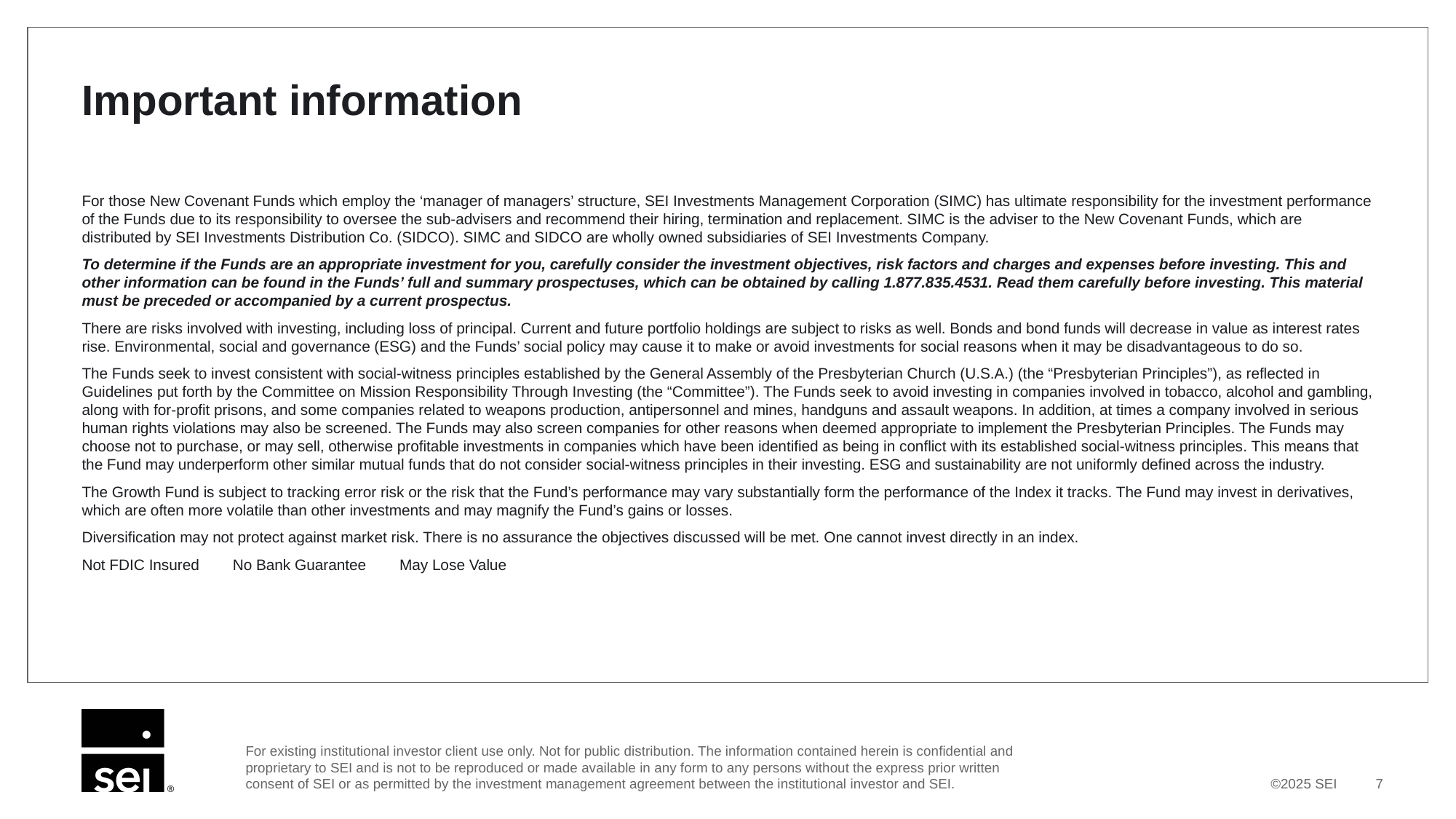

# Important information
For those New Covenant Funds which employ the ‘manager of managers’ structure, SEI Investments Management Corporation (SIMC) has ultimate responsibility for the investment performance of the Funds due to its responsibility to oversee the sub-advisers and recommend their hiring, termination and replacement. SIMC is the adviser to the New Covenant Funds, which are distributed by SEI Investments Distribution Co. (SIDCO). SIMC and SIDCO are wholly owned subsidiaries of SEI Investments Company.
To determine if the Funds are an appropriate investment for you, carefully consider the investment objectives, risk factors and charges and expenses before investing. This and other information can be found in the Funds’ full and summary prospectuses, which can be obtained by calling 1.877.835.4531. Read them carefully before investing. This material must be preceded or accompanied by a current prospectus.
There are risks involved with investing, including loss of principal. Current and future portfolio holdings are subject to risks as well. Bonds and bond funds will decrease in value as interest rates rise. Environmental, social and governance (ESG) and the Funds’ social policy may cause it to make or avoid investments for social reasons when it may be disadvantageous to do so.
The Funds seek to invest consistent with social-witness principles established by the General Assembly of the Presbyterian Church (U.S.A.) (the “Presbyterian Principles”), as reflected in Guidelines put forth by the Committee on Mission Responsibility Through Investing (the “Committee”). The Funds seek to avoid investing in companies involved in tobacco, alcohol and gambling, along with for-profit prisons, and some companies related to weapons production, antipersonnel and mines, handguns and assault weapons. In addition, at times a company involved in serious human rights violations may also be screened. The Funds may also screen companies for other reasons when deemed appropriate to implement the Presbyterian Principles. The Funds may choose not to purchase, or may sell, otherwise profitable investments in companies which have been identified as being in conflict with its established social-witness principles. This means that the Fund may underperform other similar mutual funds that do not consider social-witness principles in their investing. ESG and sustainability are not uniformly defined across the industry.
The Growth Fund is subject to tracking error risk or the risk that the Fund’s performance may vary substantially form the performance of the Index it tracks. The Fund may invest in derivatives, which are often more volatile than other investments and may magnify the Fund’s gains or losses.
Diversification may not protect against market risk. There is no assurance the objectives discussed will be met. One cannot invest directly in an index.
Not FDIC Insured        No Bank Guarantee        May Lose Value